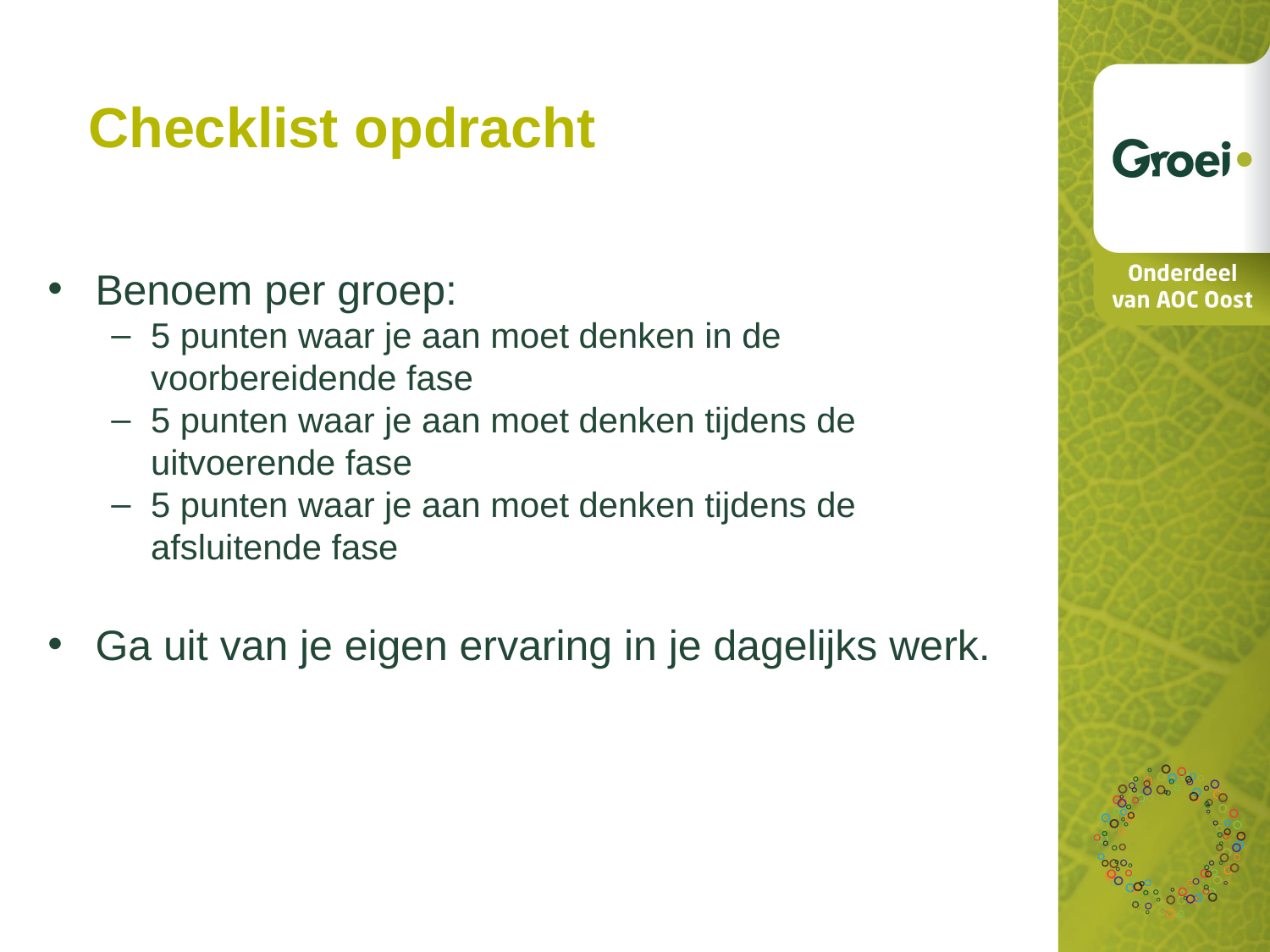

Checklist opdracht
Benoem per groep:
5 punten waar je aan moet denken in de voorbereidende fase
5 punten waar je aan moet denken tijdens de uitvoerende fase
5 punten waar je aan moet denken tijdens de afsluitende fase

Ga uit van je eigen ervaring in je dagelijks werk.